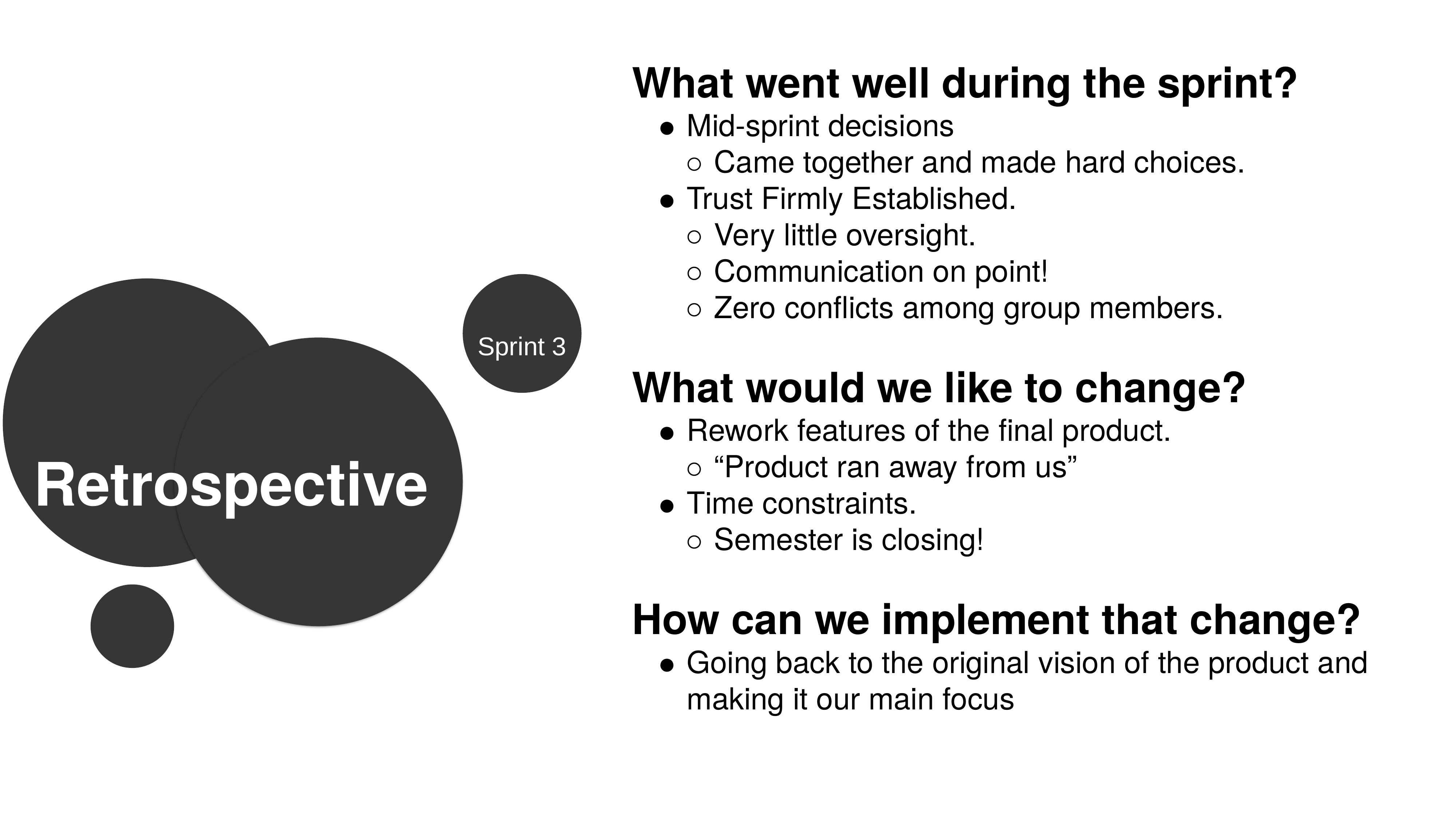

What went well during the sprint?
Mid-sprint decisions
Came together and made hard choices.
Trust Firmly Established.
Very little oversight.
Communication on point!
Zero conflicts among group members.

What would we like to change?
Rework features of the final product.
“Product ran away from us”
Time constraints.
Semester is closing!

How can we implement that change?
Going back to the original vision of the product and making it our main focus

Sprint 3

Retrospective